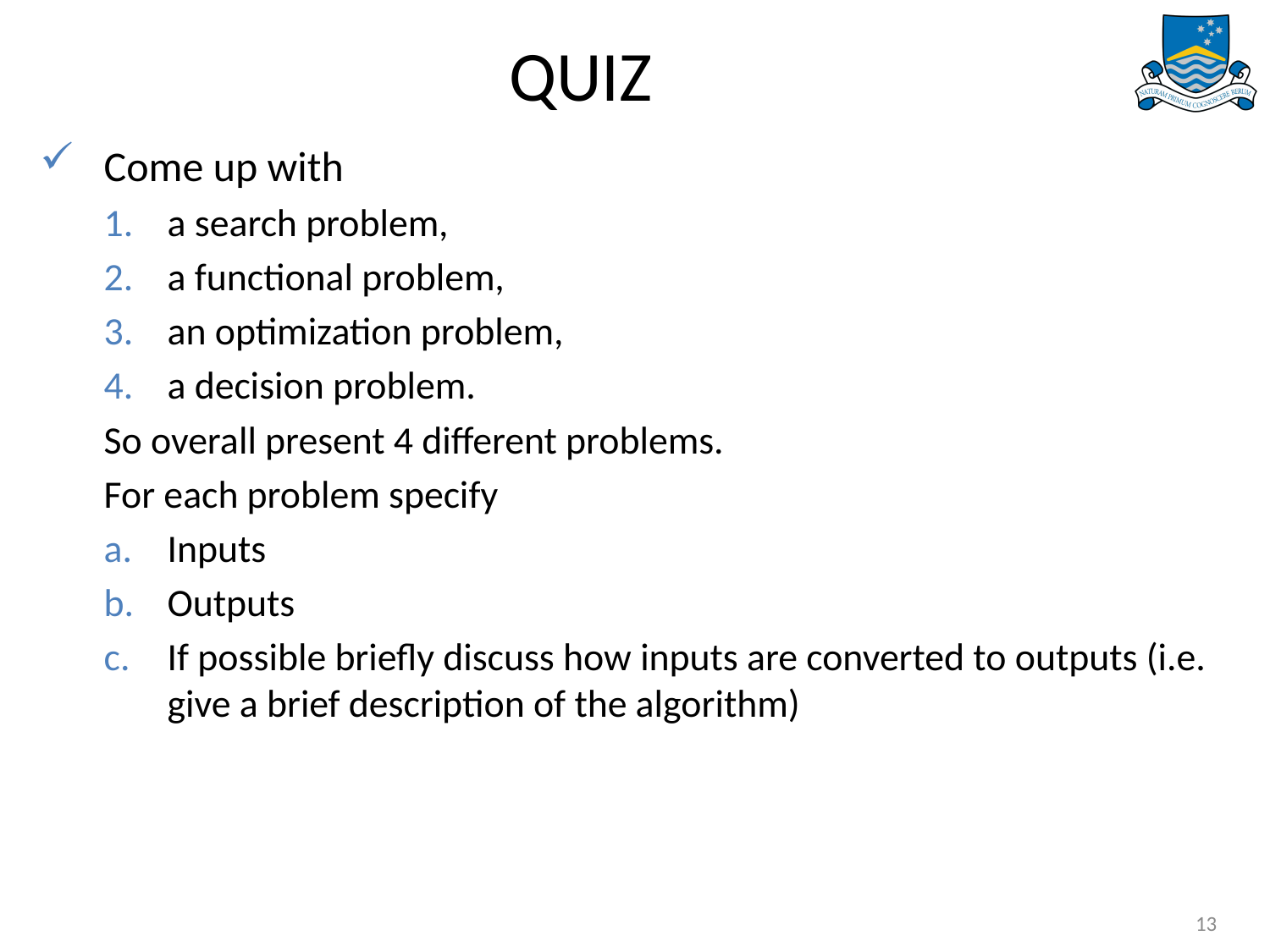

# QUIZ
Come up with
a search problem,
a functional problem,
an optimization problem,
a decision problem.
So overall present 4 different problems.
For each problem specify
Inputs
Outputs
If possible briefly discuss how inputs are converted to outputs (i.e. give a brief description of the algorithm)
13